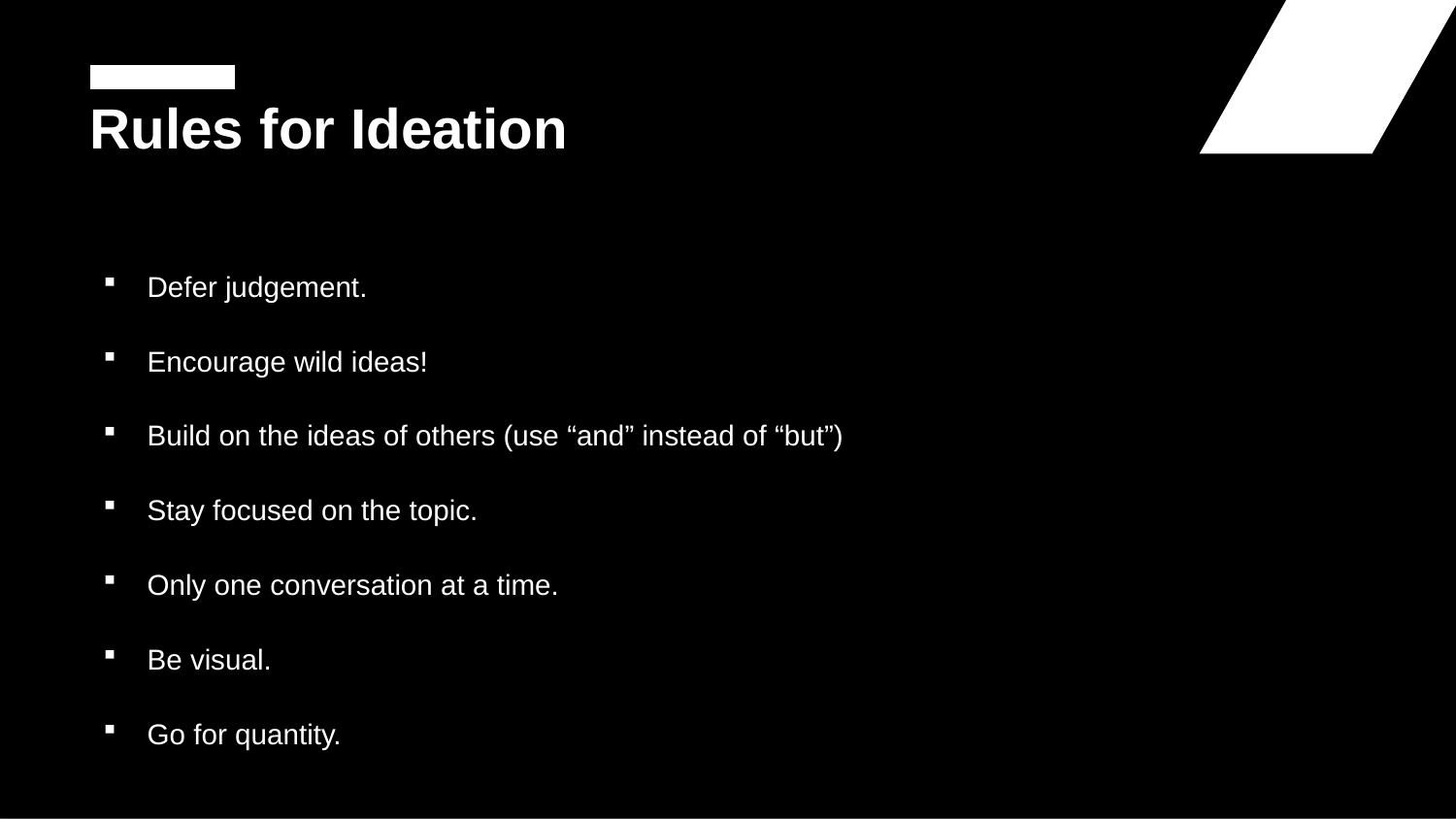

# Rules for Ideation
Defer judgement.
Encourage wild ideas!
Build on the ideas of others (use “and” instead of “but”)
Stay focused on the topic.
Only one conversation at a time.
Be visual.
Go for quantity.